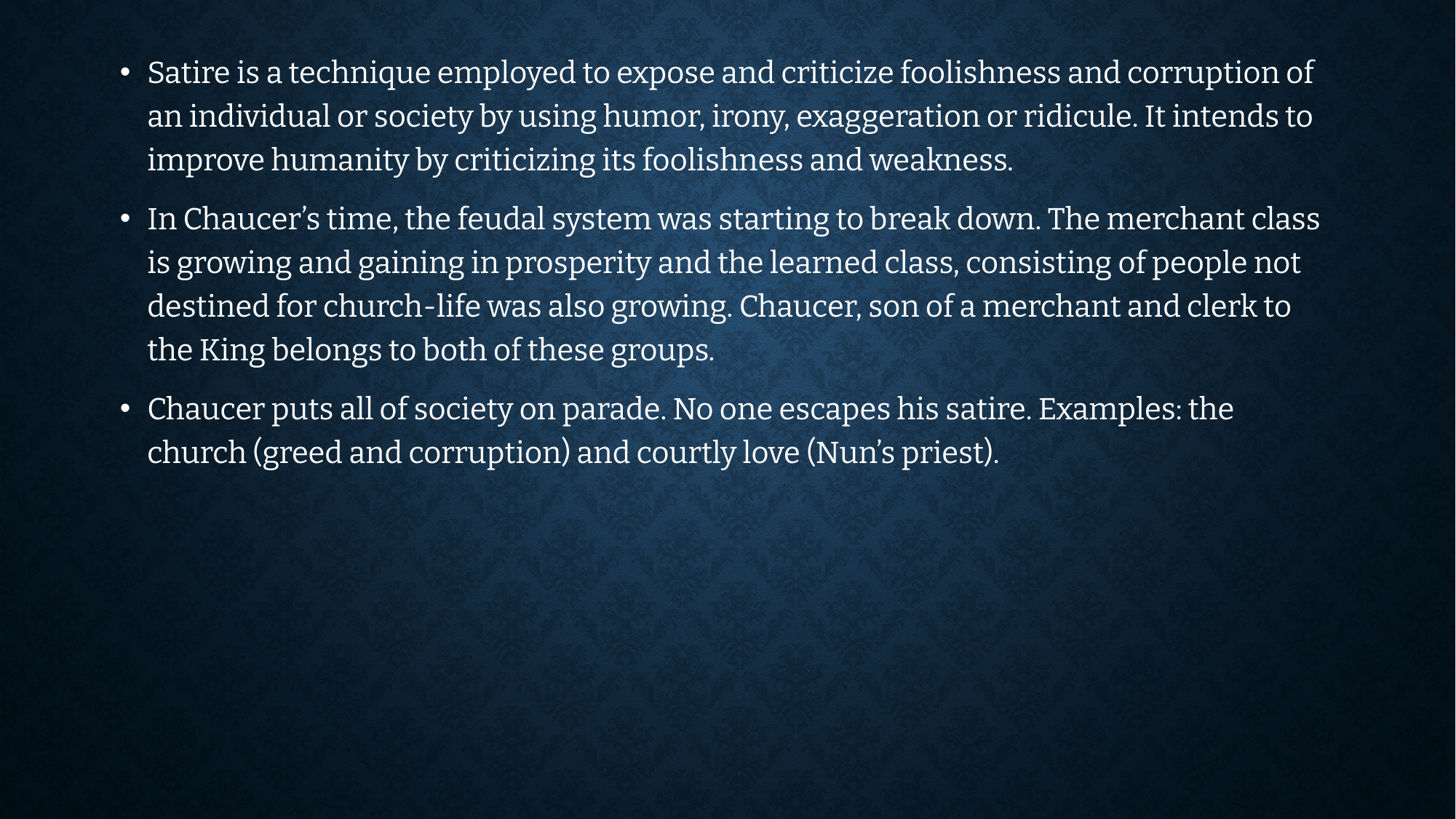

Satire is a technique employed to expose and criticize foolishness and corruption of an individual or society by using humor, irony, exaggeration or ridicule. It intends to improve humanity by criticizing its foolishness and weakness.
In Chaucer’s time, the feudal system was starting to break down. The merchant class is growing and gaining in prosperity and the learned class, consisting of people not destined for church-life was also growing. Chaucer, son of a merchant and clerk to the King belongs to both of these groups.
Chaucer puts all of society on parade. No one escapes his satire. Examples: the church (greed and corruption) and courtly love (Nun’s priest).